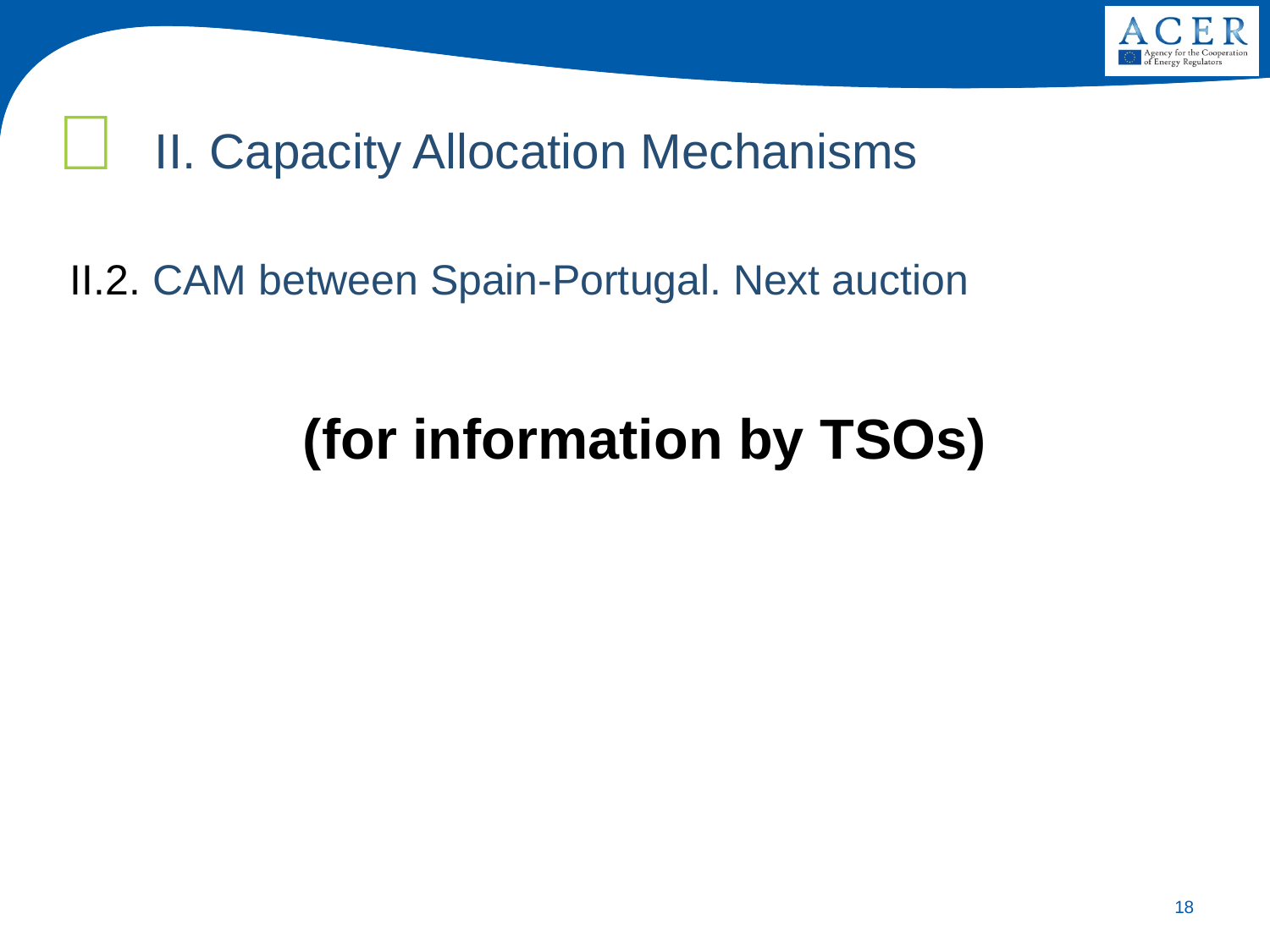

II. Capacity Allocation Mechanisms
II.2. CAM between Spain-Portugal. Next auction
(for information by TSOs)